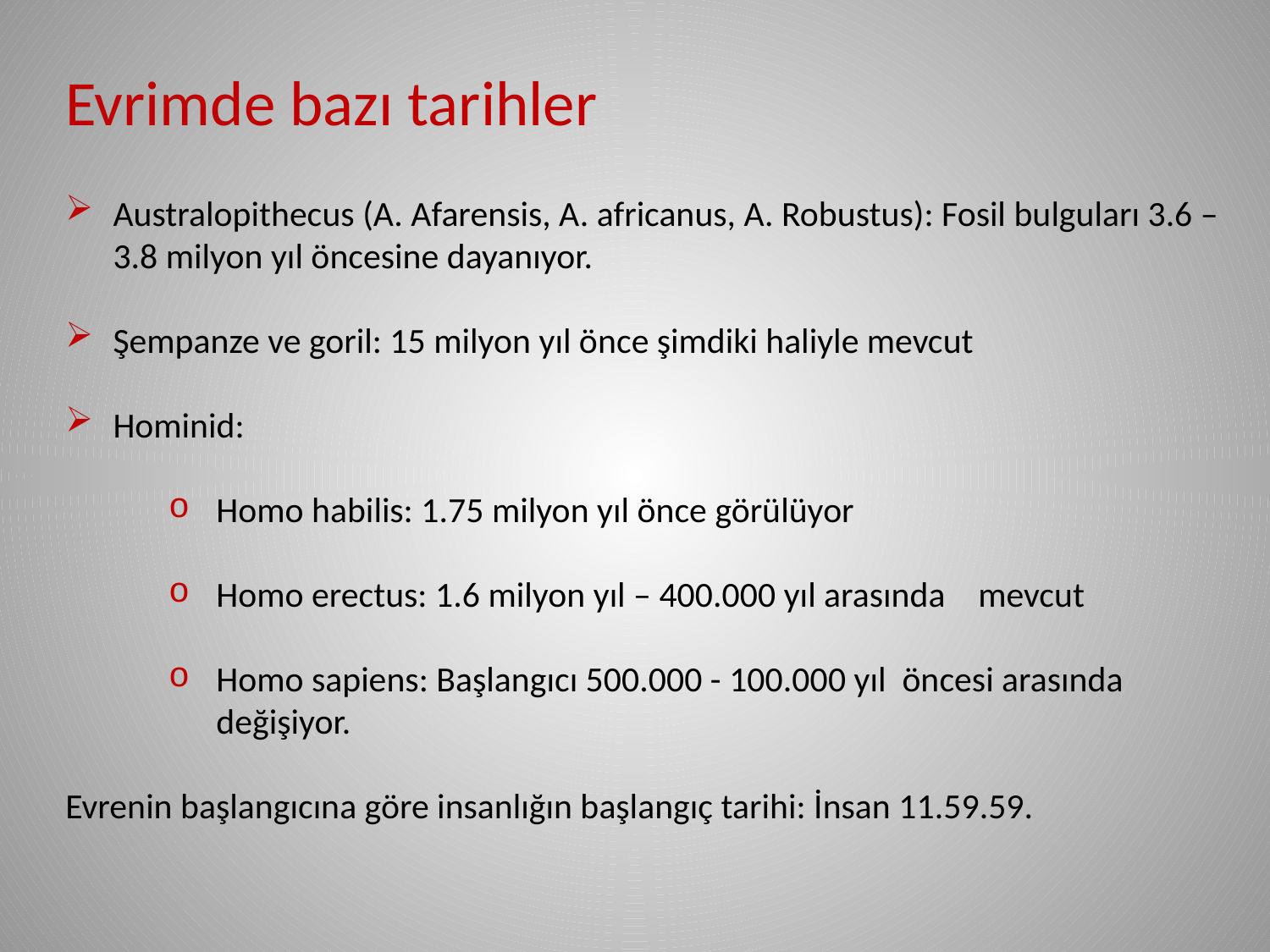

Evrimde bazı tarihler

Australopithecus (A. Afarensis, A. africanus, A. Robustus): Fosil bulguları 3.6 – 3.8 milyon yıl öncesine dayanıyor.

Şempanze ve goril: 15 milyon yıl önce şimdiki haliyle mevcut

Hominid:

Homo habilis: 1.75 milyon yıl önce görülüyor

Homo erectus: 1.6 milyon yıl – 400.000 yıl arasında 	mevcut

Homo sapiens: Başlangıcı 500.000 - 100.000 yıl  öncesi arasında değişiyor.

Evrenin başlangıcına göre insanlığın başlangıç tarihi: İnsan 11.59.59.